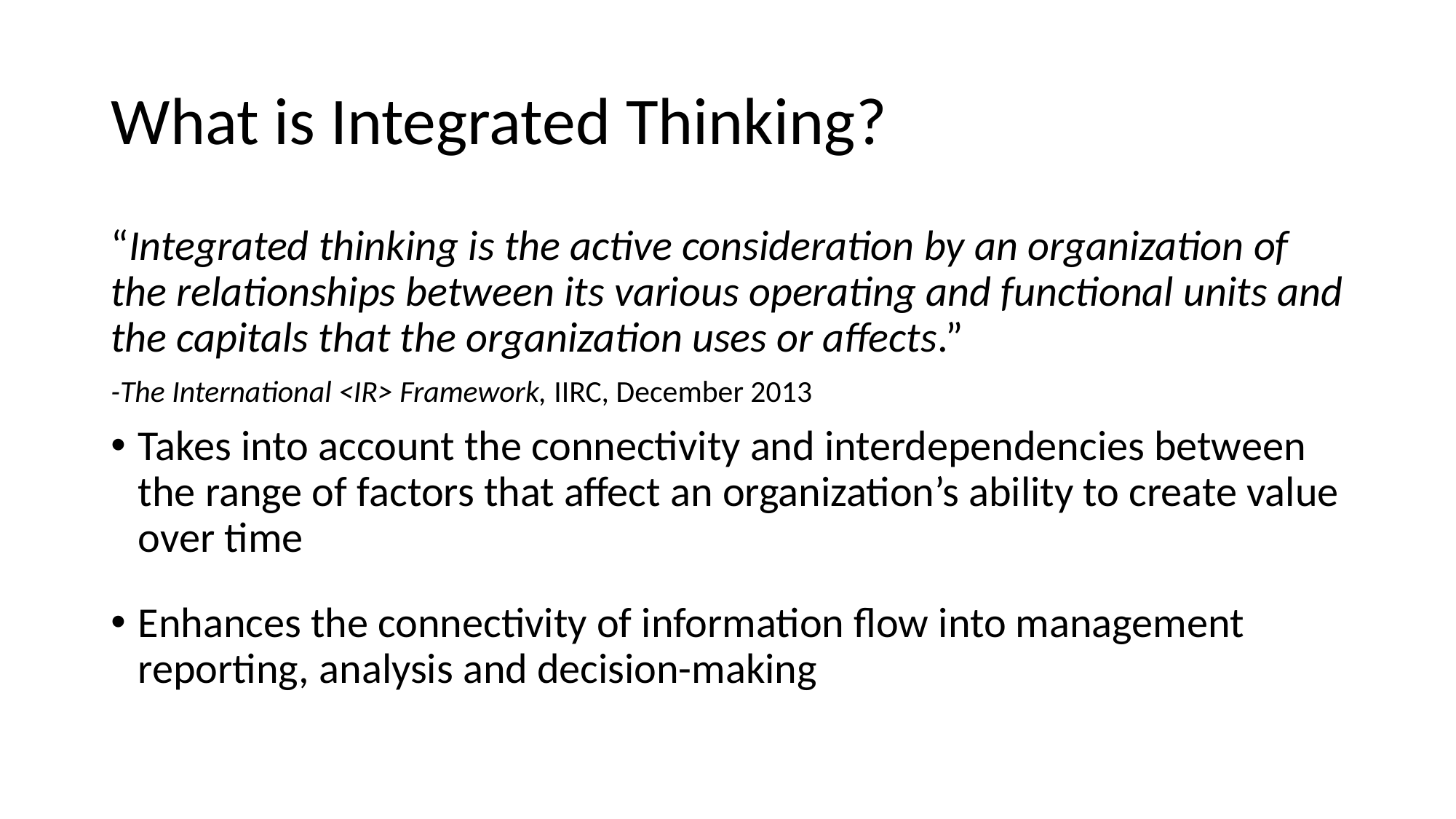

# What is Integrated Thinking?
“Integrated thinking is the active consideration by an organization of the relationships between its various operating and functional units and the capitals that the organization uses or affects.”
-The International <IR> Framework, IIRC, December 2013
Takes into account the connectivity and interdependencies between the range of factors that affect an organization’s ability to create value over time
Enhances the connectivity of information flow into management reporting, analysis and decision-making